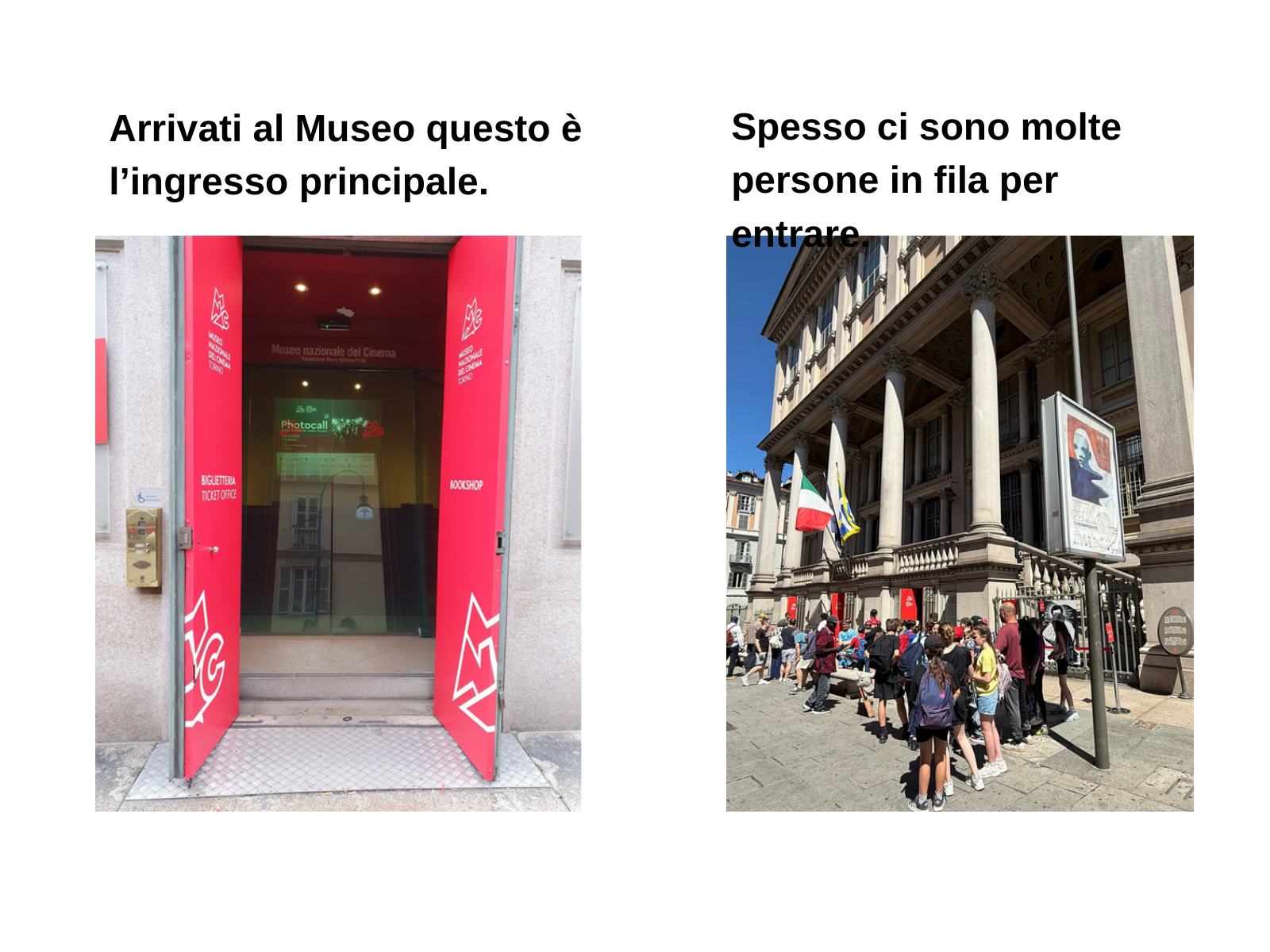

Spesso ci sono molte persone in fila per entrare.
Arrivati al Museo questo è
l’ingresso principale.